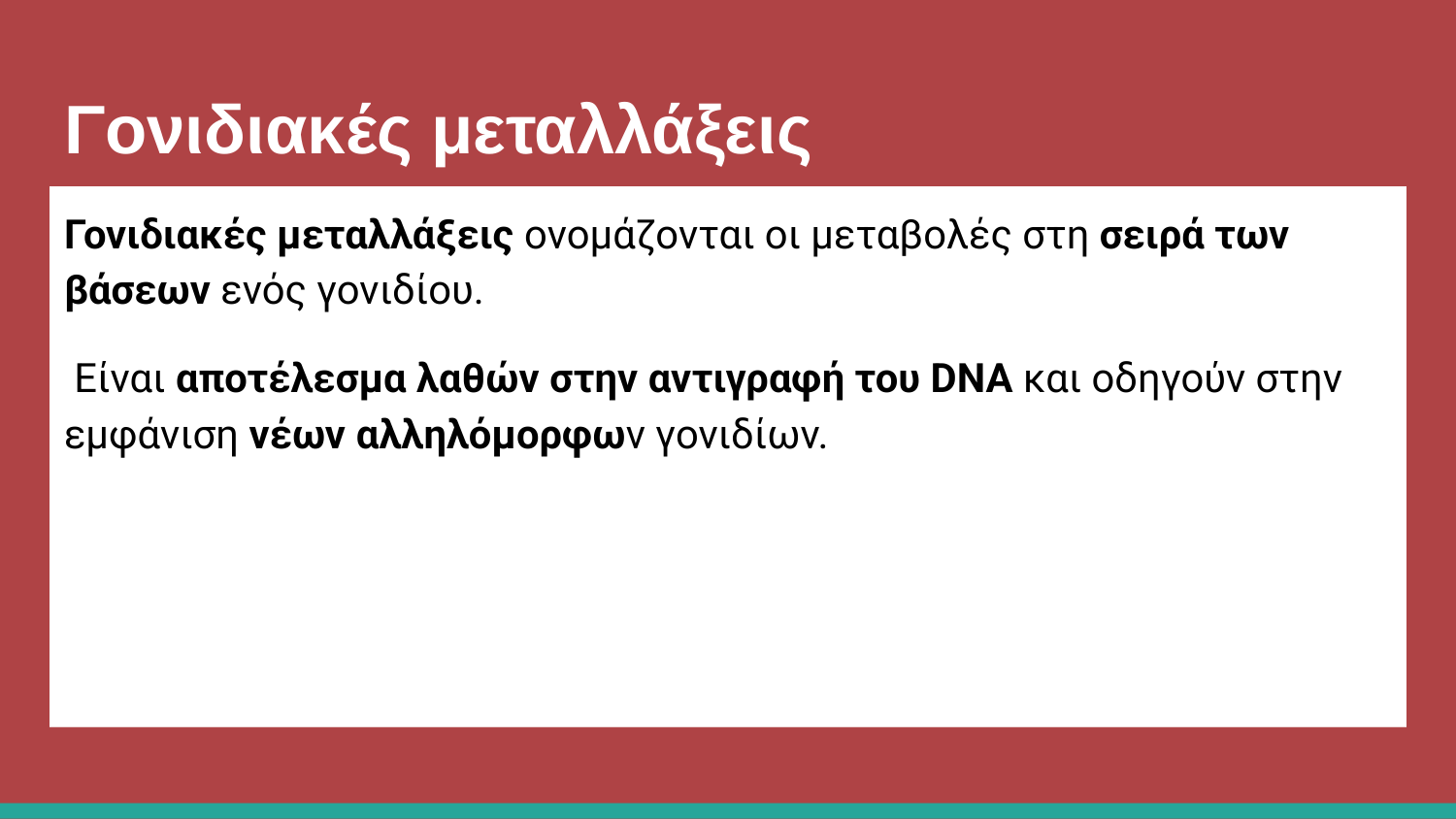

# Γονιδιακές μεταλλάξεις
Γονιδιακές μεταλλάξεις ονομάζονται οι μεταβολές στη σειρά των βάσεων ενός γονιδίου.
 Είναι αποτέλεσμα λαθών στην αντιγραφή του DNA και οδηγούν στην εμφάνιση νέων αλληλόμορφων γονιδίων.